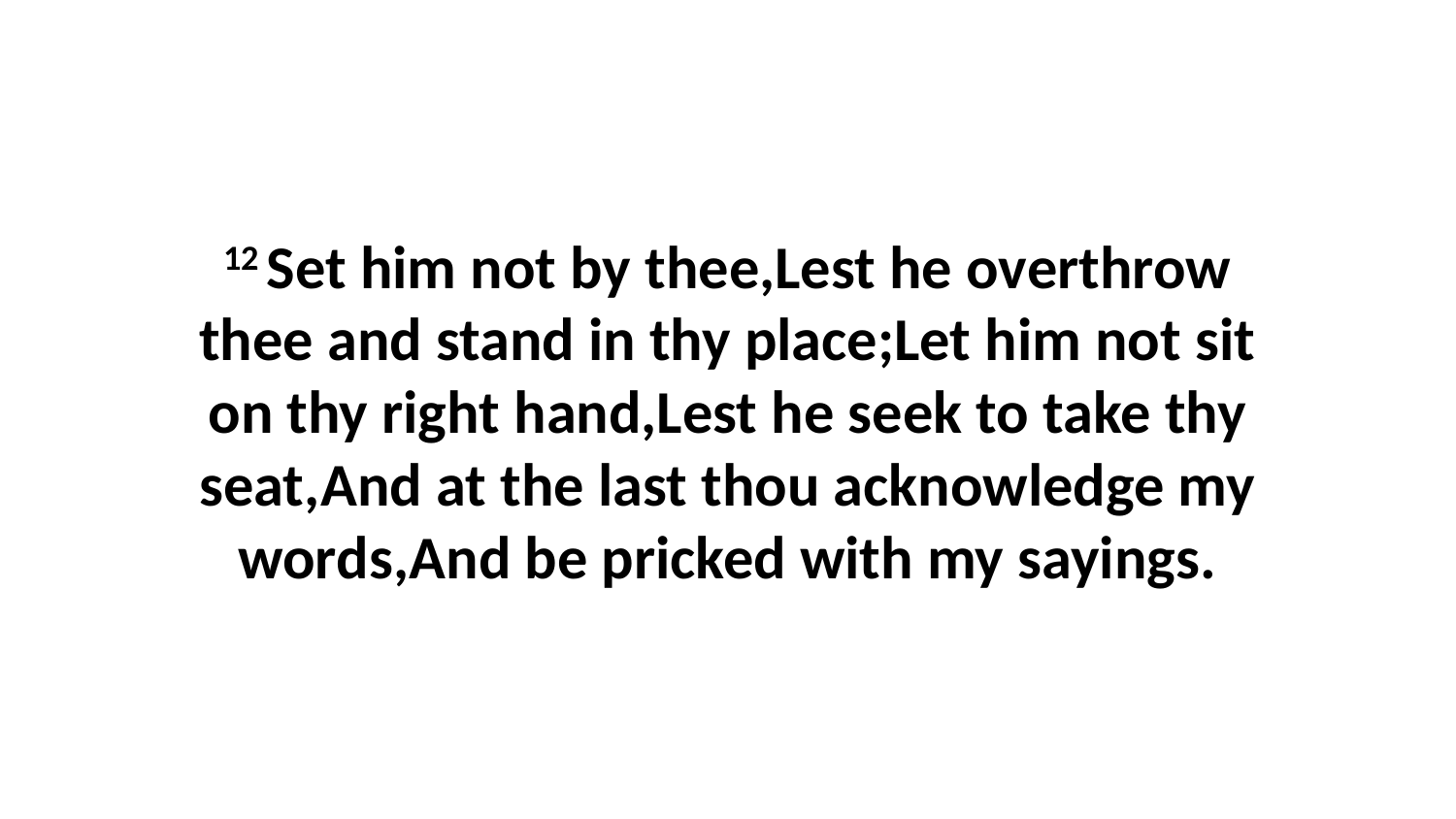

12 Set him not by thee,Lest he overthrow thee and stand in thy place;Let him not sit on thy right hand,Lest he seek to take thy seat,And at the last thou acknowledge my words,And be pricked with my sayings.